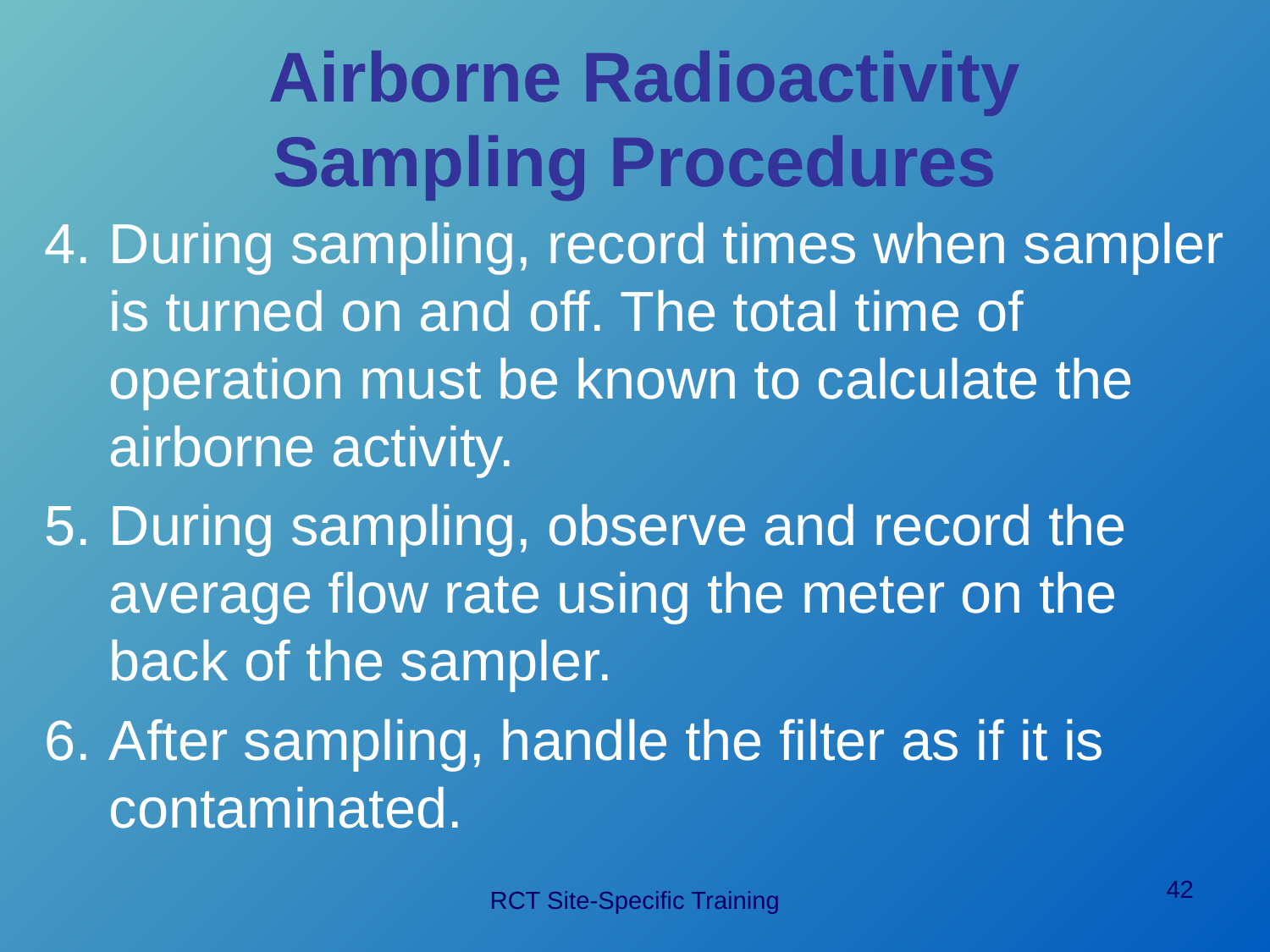

# Airborne Radioactivity Sampling Procedures
During sampling, record times when sampler is turned on and off. The total time of operation must be known to calculate the airborne activity.
During sampling, observe and record the average flow rate using the meter on the back of the sampler.
After sampling, handle the filter as if it is contaminated.
42
RCT Site-Specific Training